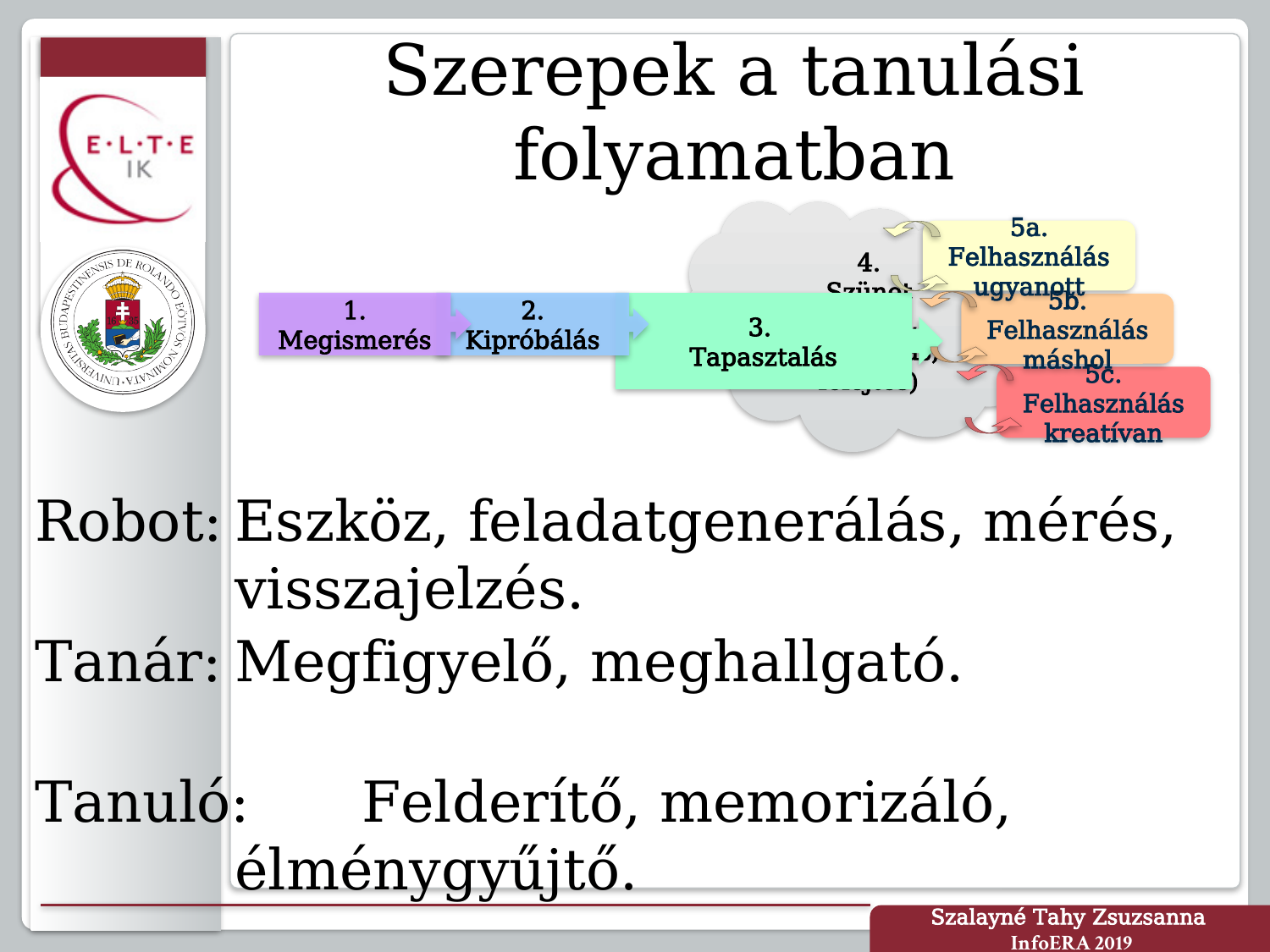

# Szerepek a tanulási folyamatban
4.
Szünet
(szűrés,
raktározás, felejtés)
5a. Felhasználás
ugyanott

3.
Tapasztalás
1.
Megismerés
2.
Kipróbálás
5b. Felhasználás máshol

5c. Felhasználás
kreatívan
Robot:	Eszköz, feladatgenerálás, mérés, visszajelzés.
Tanár:	Megfigyelő, meghallgató.
Tanuló:	Felderítő, memorizáló, élménygyűjtő.
Szalayné Tahy Zsuzsanna
InfoERA 2019